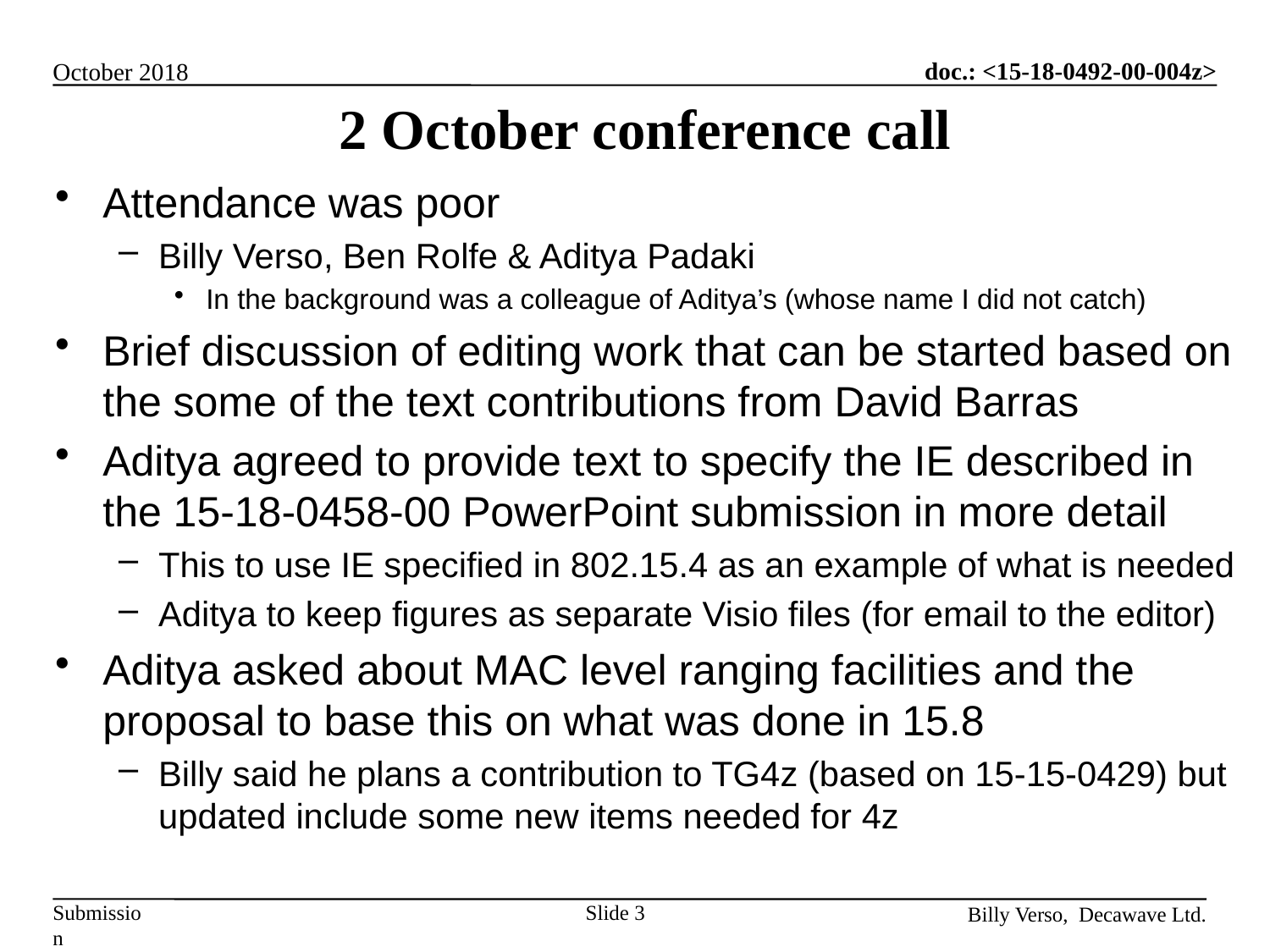

# 2 October conference call
Attendance was poor
Billy Verso, Ben Rolfe & Aditya Padaki
In the background was a colleague of Aditya’s (whose name I did not catch)
Brief discussion of editing work that can be started based on the some of the text contributions from David Barras
Aditya agreed to provide text to specify the IE described in the 15-18-0458-00 PowerPoint submission in more detail
This to use IE specified in 802.15.4 as an example of what is needed
Aditya to keep figures as separate Visio files (for email to the editor)
Aditya asked about MAC level ranging facilities and the proposal to base this on what was done in 15.8
Billy said he plans a contribution to TG4z (based on 15-15-0429) but updated include some new items needed for 4z